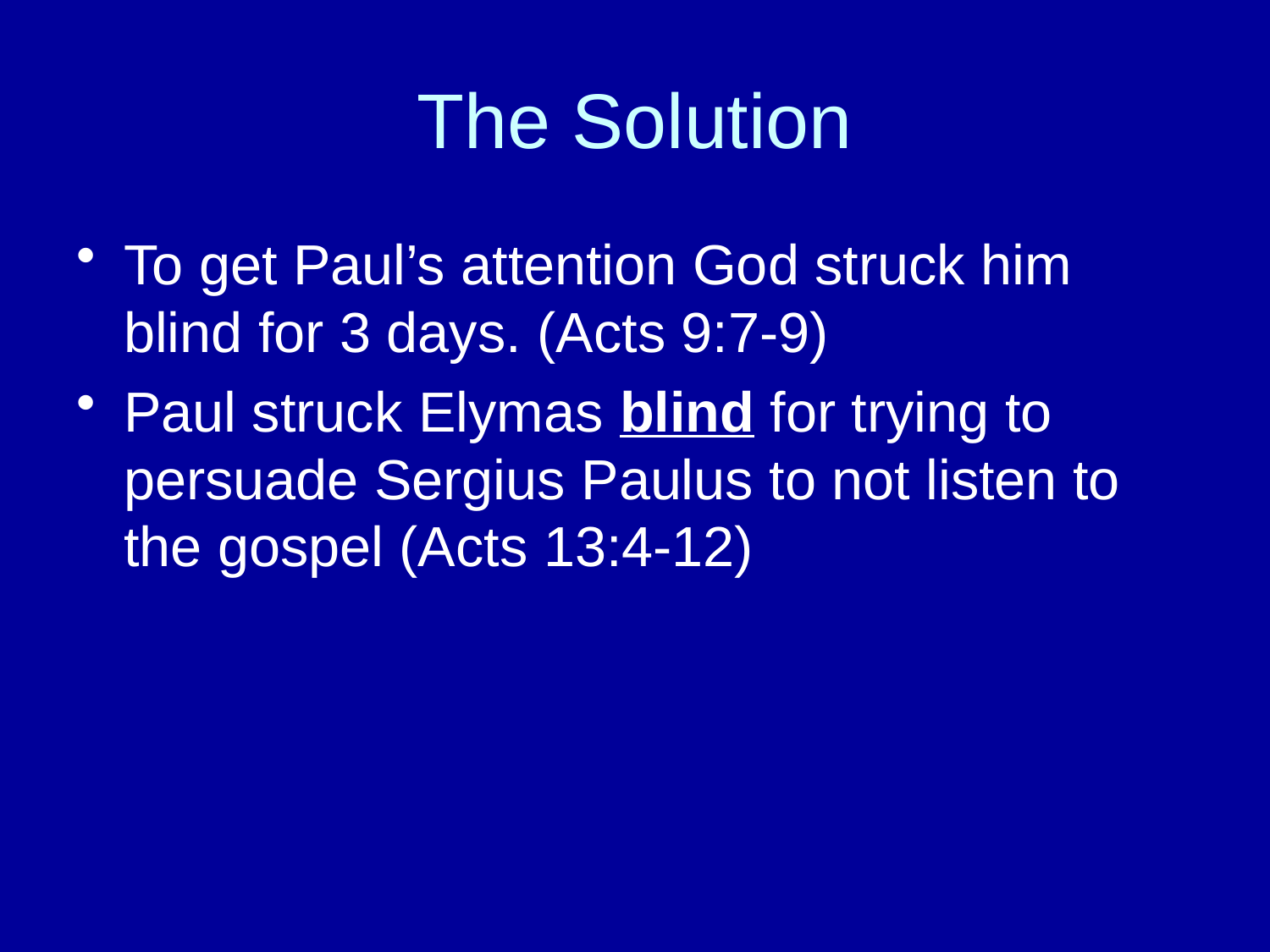

# The Solution
To get Paul’s attention God struck him blind for 3 days. (Acts 9:7-9)
Paul struck Elymas blind for trying to persuade Sergius Paulus to not listen to the gospel (Acts 13:4-12)